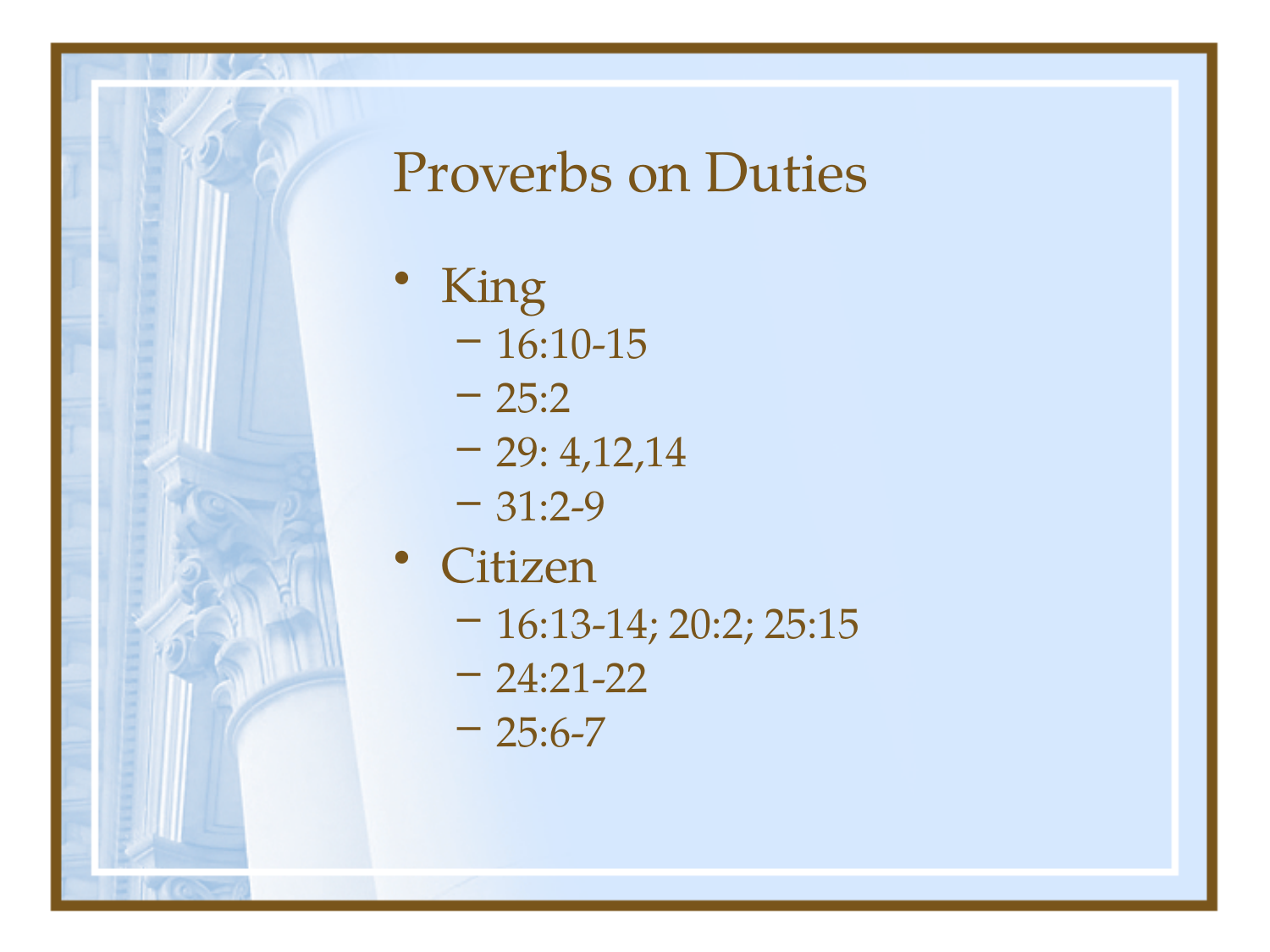

# Proverbs on Duties
King
16:10-15
25:2
29: 4,12,14
31:2-9
Citizen
16:13-14; 20:2; 25:15
24:21-22
25:6-7